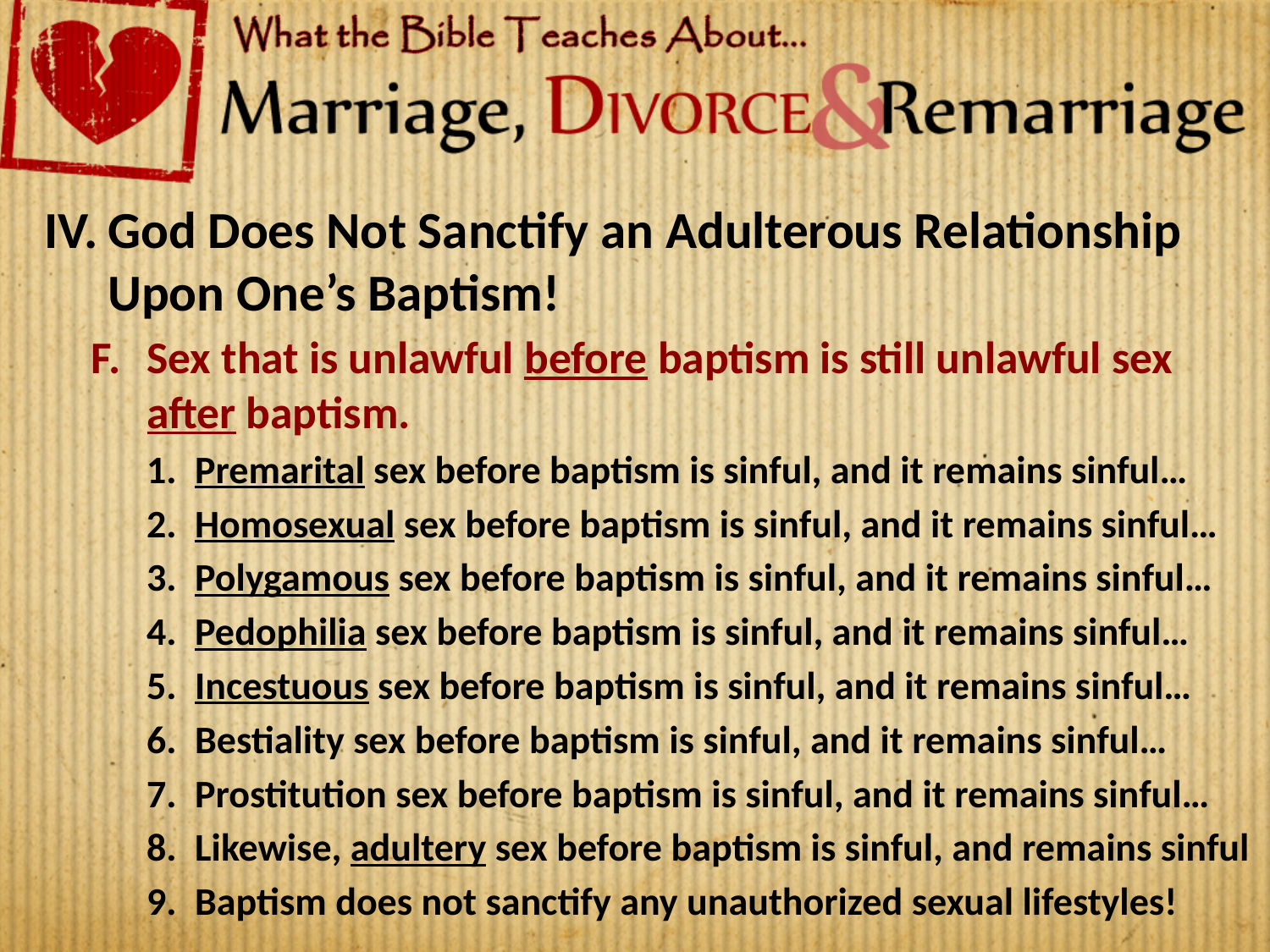

God Does Not Sanctify an Adulterous Relationship Upon One’s Baptism!
Sex that is unlawful before baptism is still unlawful sex after baptism.
Premarital sex before baptism is sinful, and it remains sinful…
Homosexual sex before baptism is sinful, and it remains sinful…
Polygamous sex before baptism is sinful, and it remains sinful…
Pedophilia sex before baptism is sinful, and it remains sinful…
Incestuous sex before baptism is sinful, and it remains sinful…
Bestiality sex before baptism is sinful, and it remains sinful…
Prostitution sex before baptism is sinful, and it remains sinful…
Likewise, adultery sex before baptism is sinful, and remains sinful
Baptism does not sanctify any unauthorized sexual lifestyles!